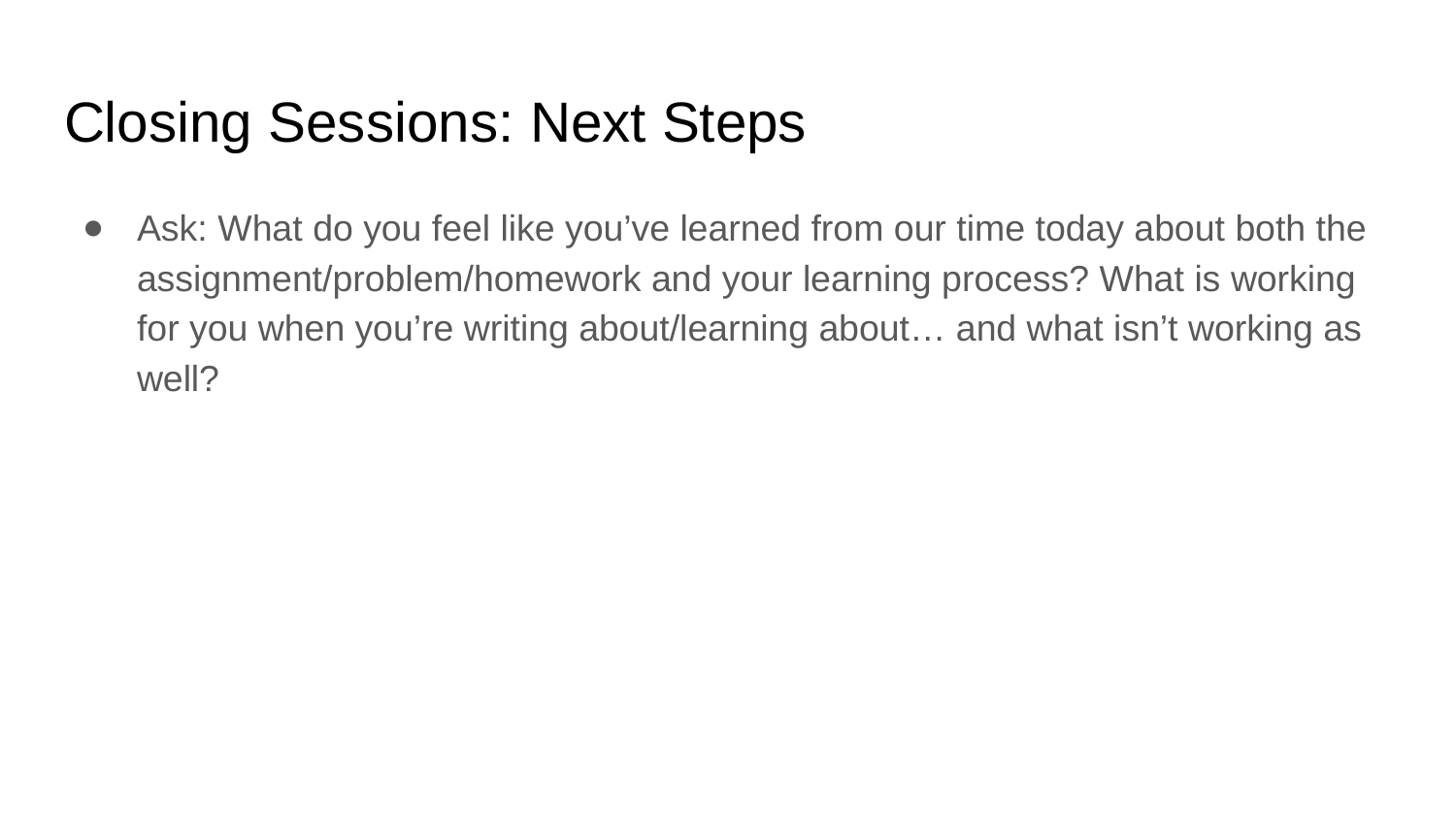

# Closing Sessions: Next Steps
Ask: What do you feel like you’ve learned from our time today about both the assignment/problem/homework and your learning process? What is working for you when you’re writing about/learning about… and what isn’t working as well?